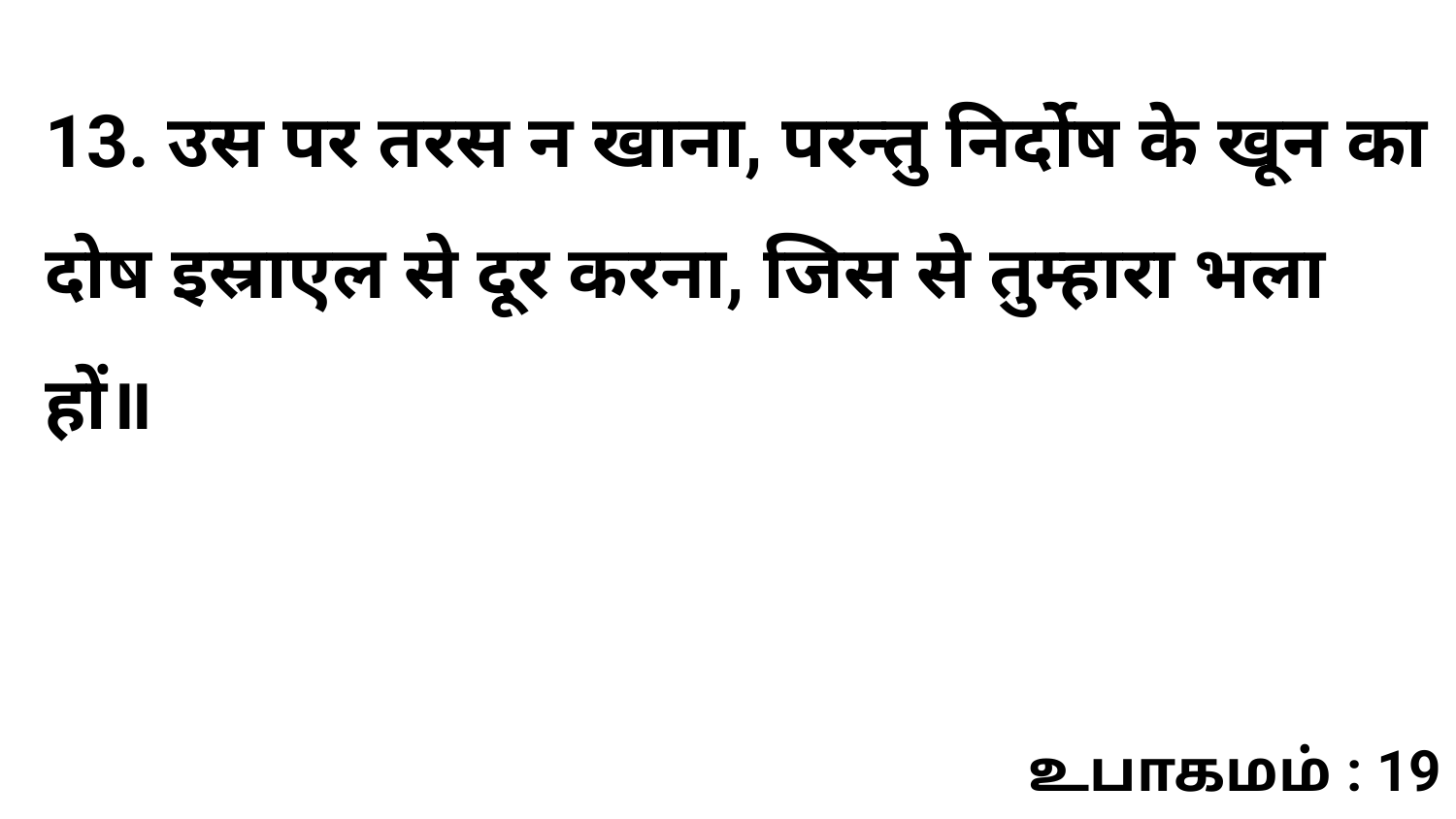

13. उस पर तरस न खाना, परन्तु निर्दोष के खून का दोष इस्राएल से दूर करना, जिस से तुम्हारा भला हों॥
உபாகமம் : 19